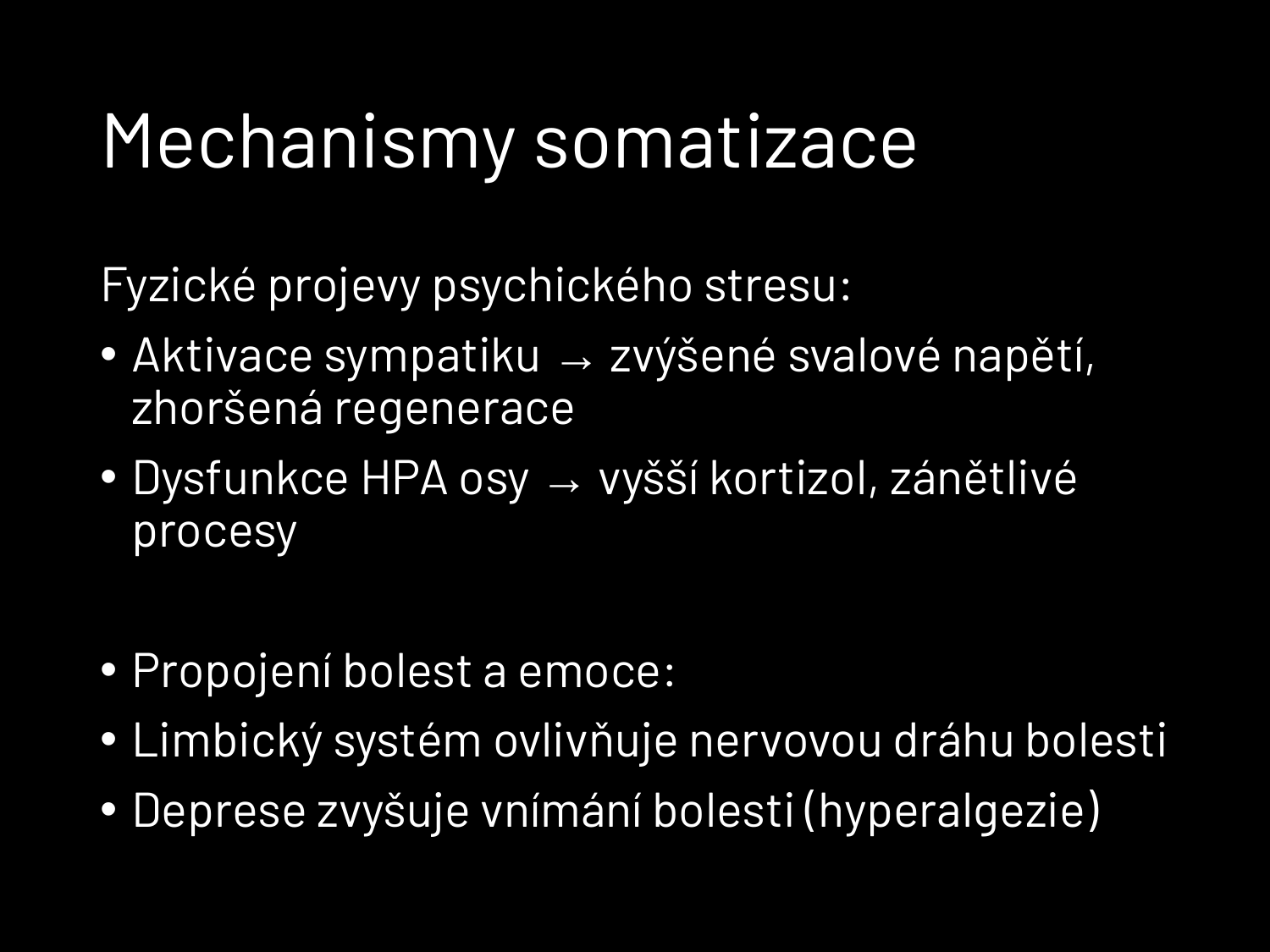

# Mechanismy somatizace
Fyzické projevy psychického stresu:
Aktivace sympatiku → zvýšené svalové napětí, zhoršená regenerace
Dysfunkce HPA osy → vyšší kortizol, zánětlivé procesy

Propojení bolest a emoce:
Limbický systém ovlivňuje nervovou dráhu bolesti
Deprese zvyšuje vnímání bolesti (hyperalgezie)